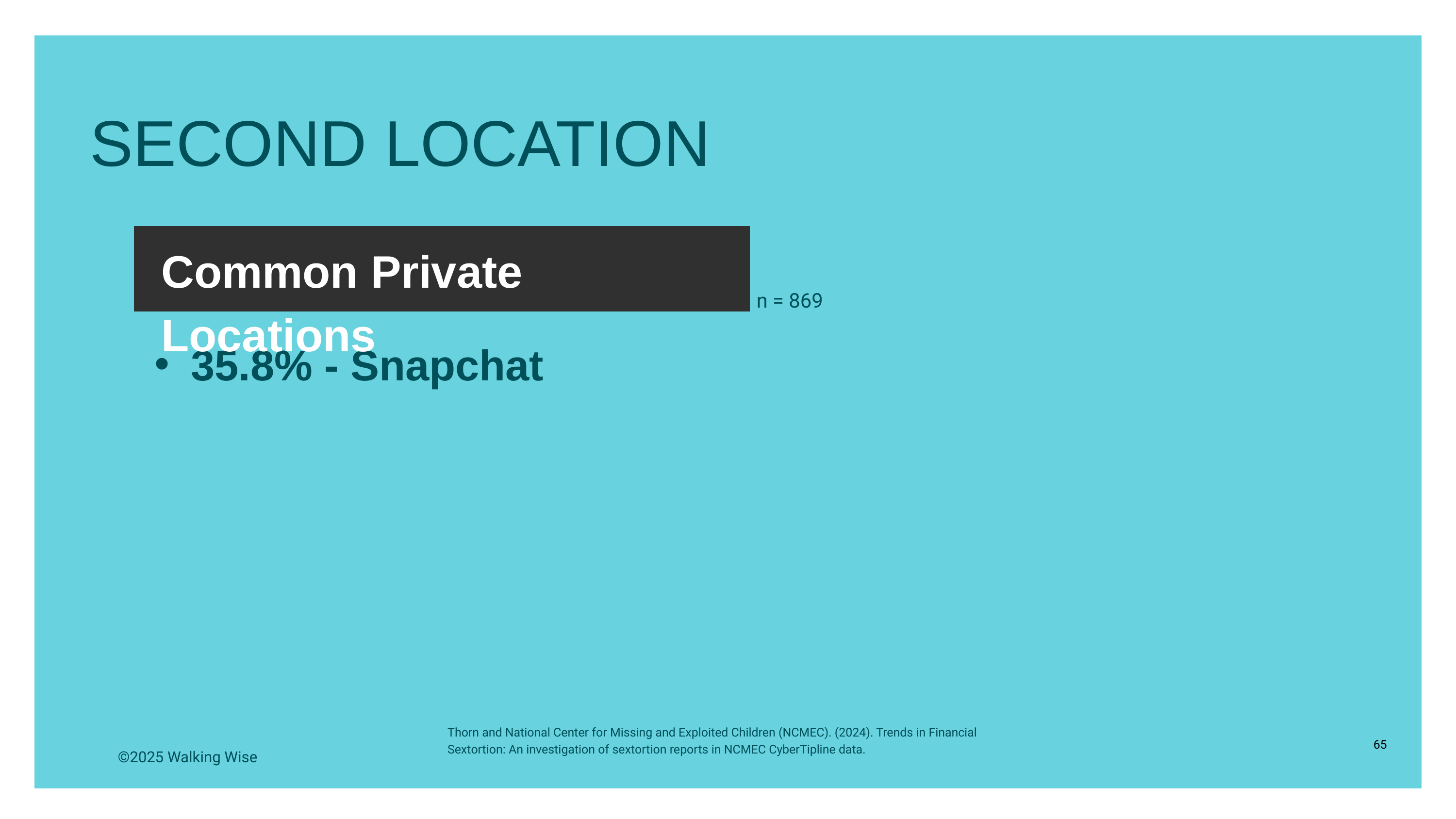

LESSON PLANS
SECOND LOCATION

Common Private Locations
n = 869
35.8% - Snapchat

Thorn and National Center for Missing and Exploited Children (NCMEC). (2024). Trends in Financial Sextortion: An investigation of sextortion reports in NCMEC CyberTipline data.

65
©2025 Walking Wise
3